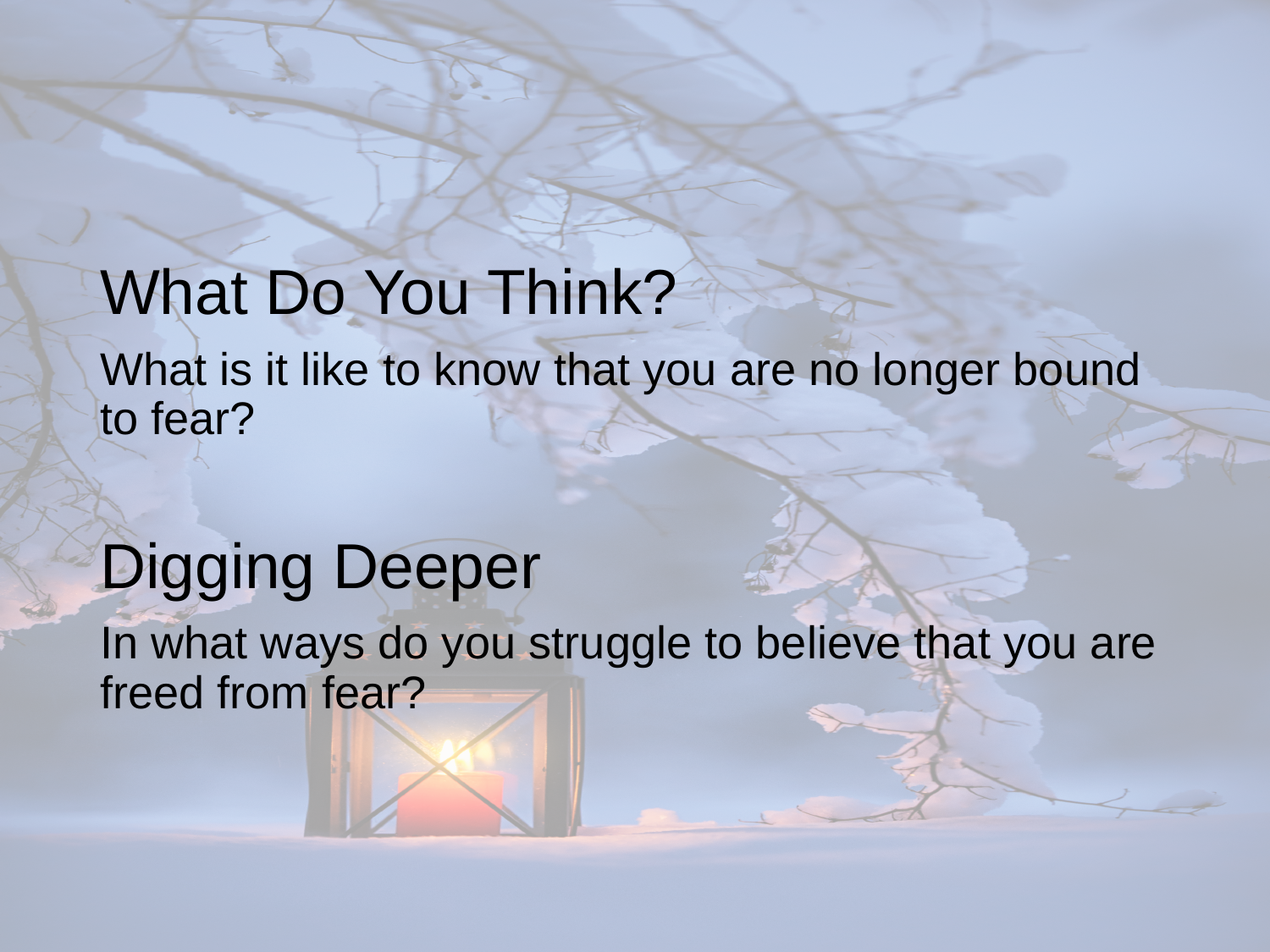

What Do You Think?
What is it like to know that you are no longer bound to fear?

Digging Deeper
In what ways do you struggle to believe that you are freed from fear?